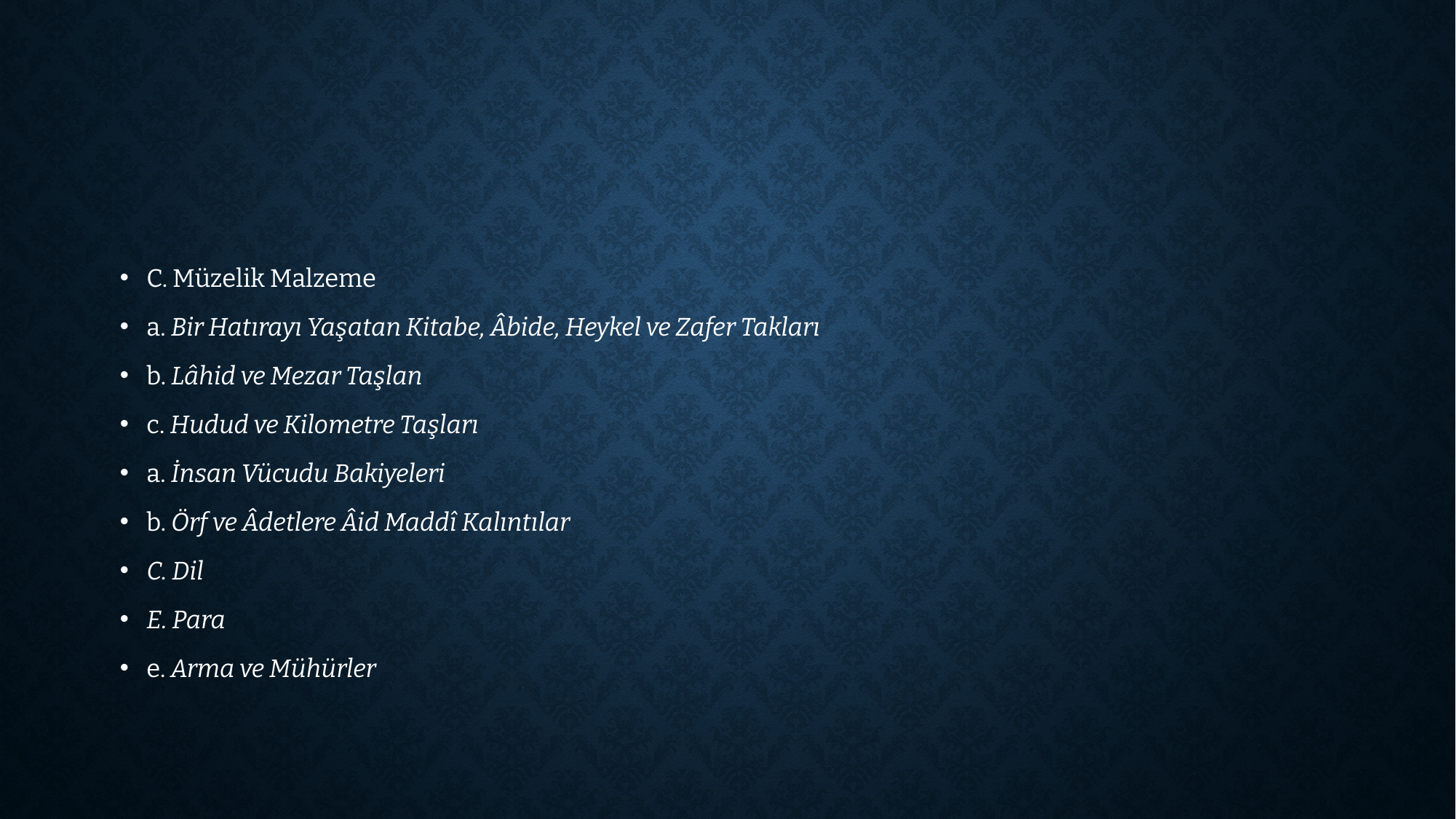

#
C. Müzelik Malzeme
a. Bir Hatırayı Yaşatan Kitabe, Âbide, Heykel ve Zafer Takları
b. Lâhid ve Mezar Taşlan
c. Hudud ve Kilometre Taşları
a. İnsan Vücudu Bakiyeleri
b. Örf ve Âdetlere Âid Maddî Kalıntılar
C. Dil
E. Para
e. Arma ve Mühürler